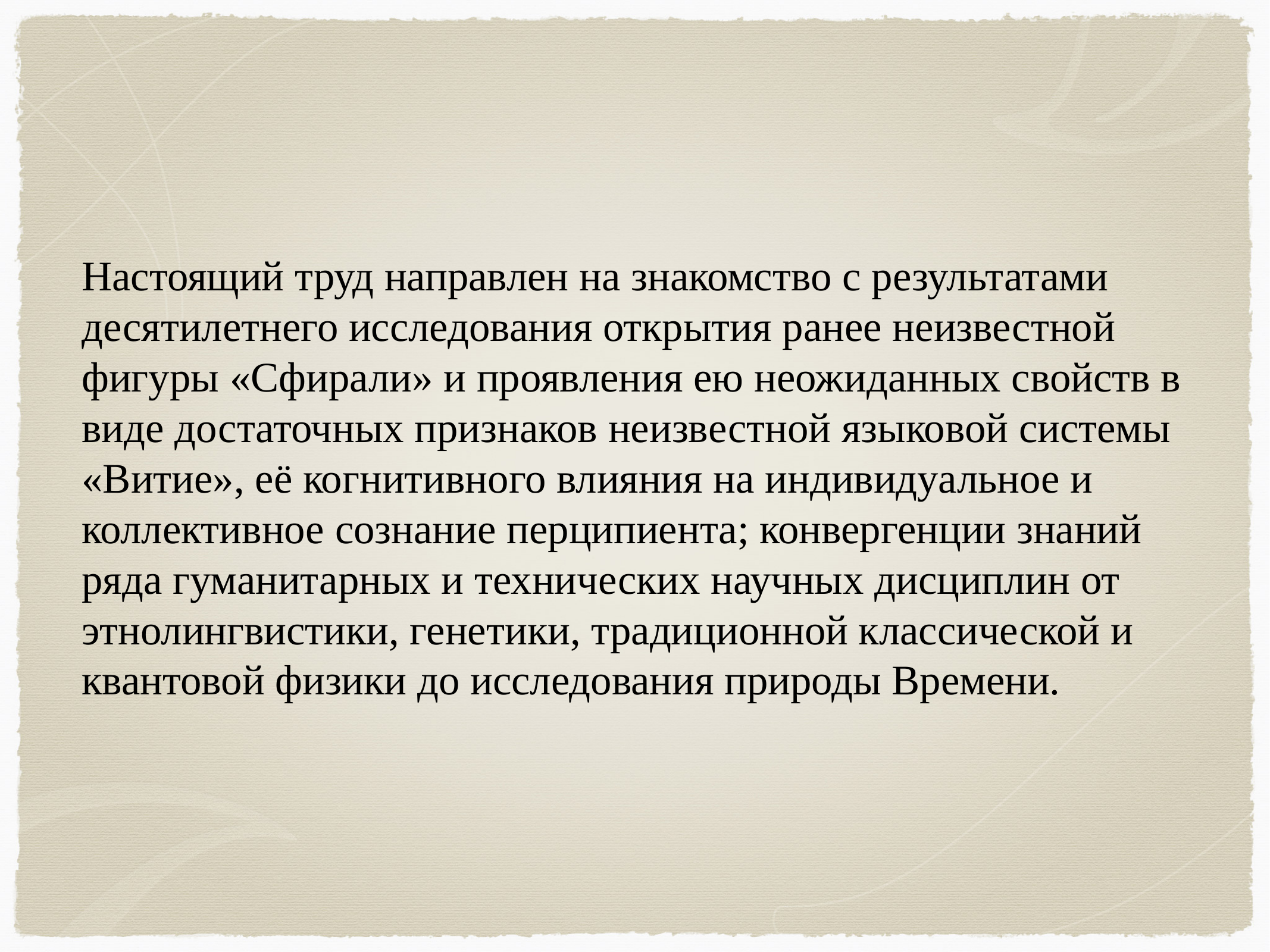

# Настоящий труд направлен на знакомство с результатами десятилетнего исследования открытия ранее неизвестной фигуры «Сфирали» и проявления ею неожиданных свойств в виде достаточных признаков неизвестной языковой системы «Витие», её когнитивного влияния на индивидуальное и коллективное сознание перципиента; конвергенции знаний ряда гуманитарных и технических научных дисциплин от этнолингвистики, генетики, традиционной классической и квантовой физики до исследования природы Времени.